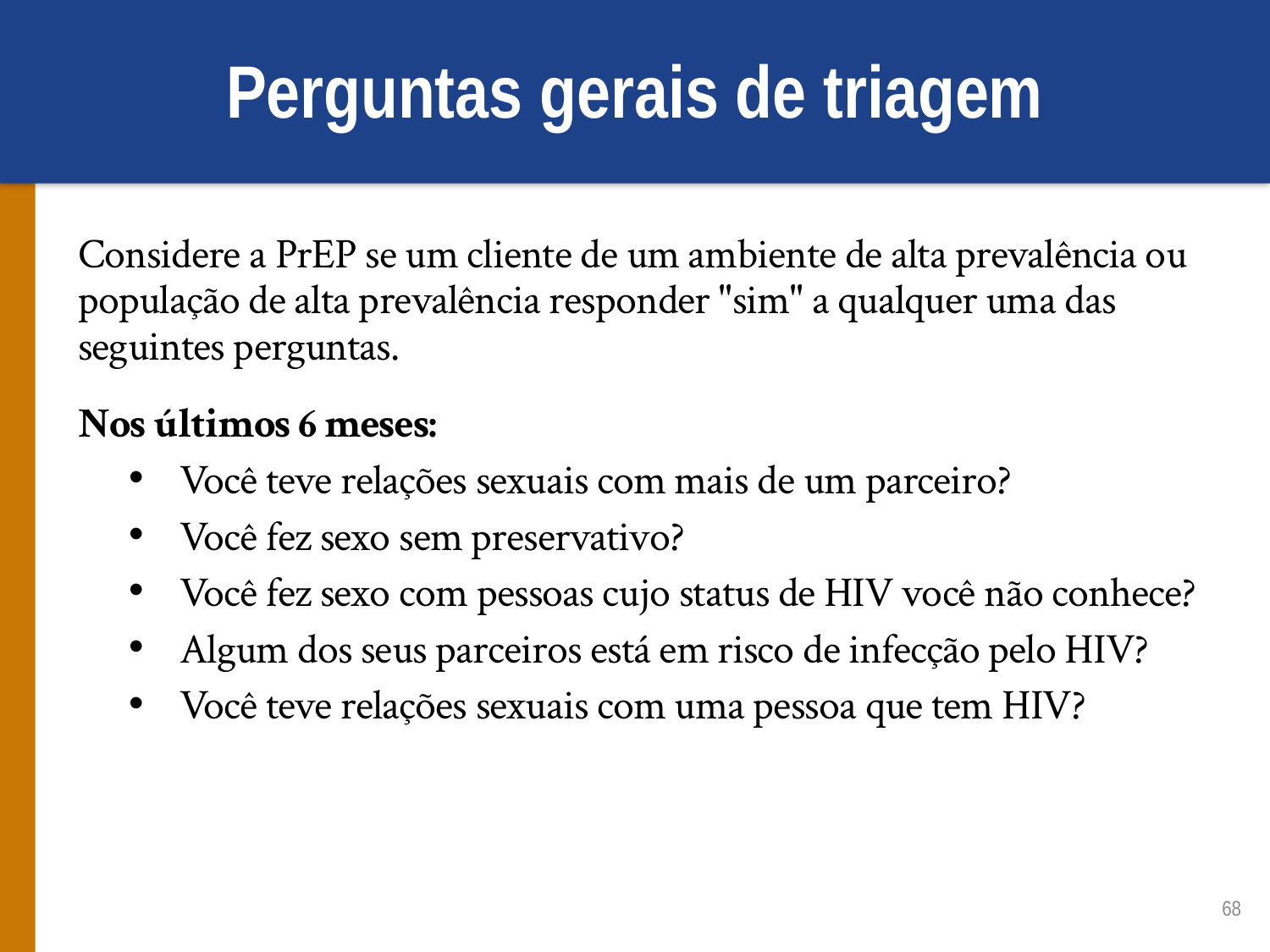

# Perguntas gerais de triagem
Considere a PrEP se um cliente de um ambiente de alta prevalência ou população de alta prevalência responder "sim" a qualquer uma das seguintes perguntas.
Nos últimos 6 meses:
Você teve relações sexuais com mais de um parceiro?
Você fez sexo sem preservativo?
Você fez sexo com pessoas cujo status de HIV você não conhece?
Algum dos seus parceiros está em risco de infecção pelo HIV?
Você teve relações sexuais com uma pessoa que tem HIV?

68